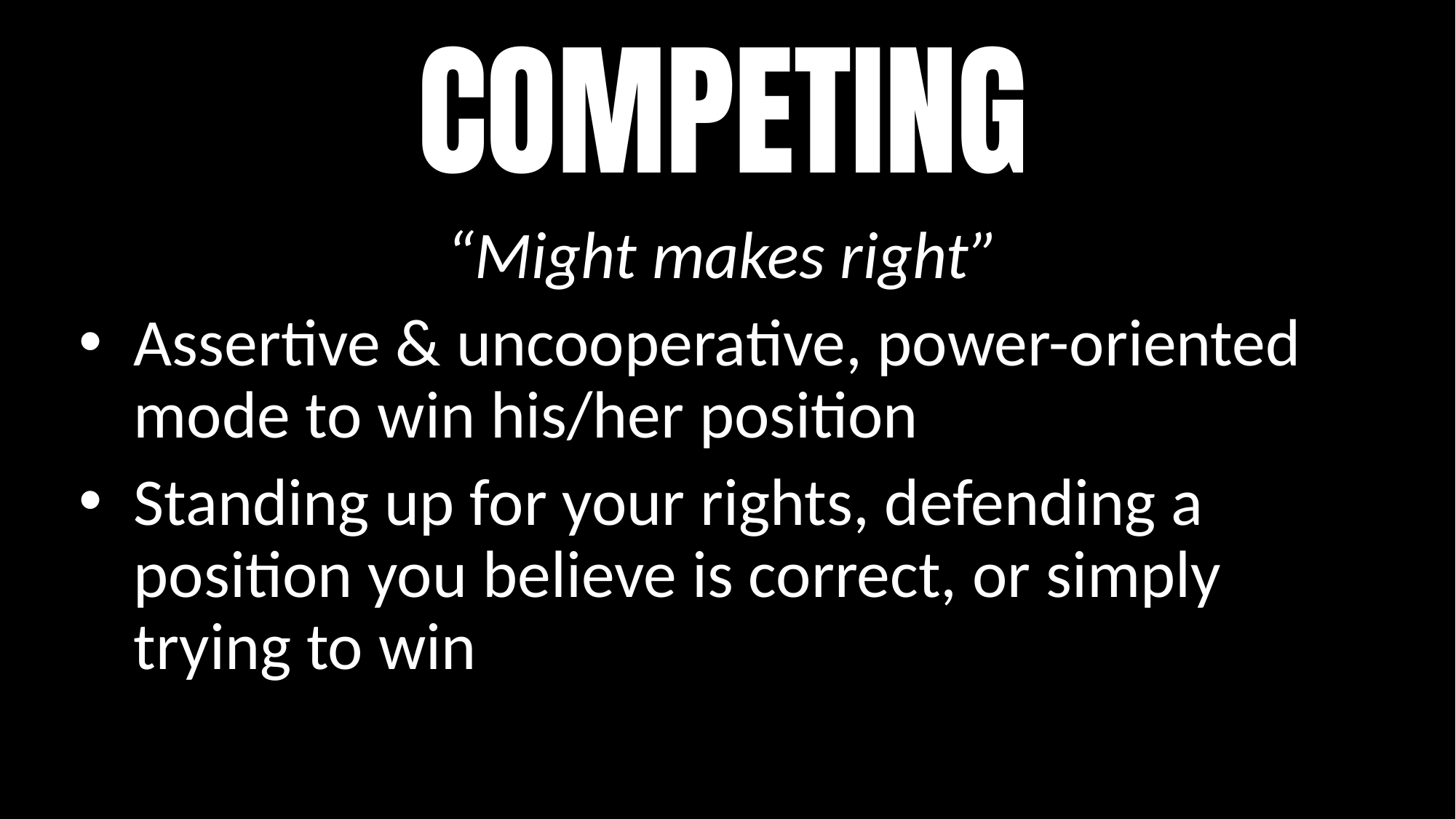

# COMPETING
“Might makes right”
Assertive & uncooperative, power-oriented mode to win his/her position
Standing up for your rights, defending a position you believe is correct, or simply trying to win